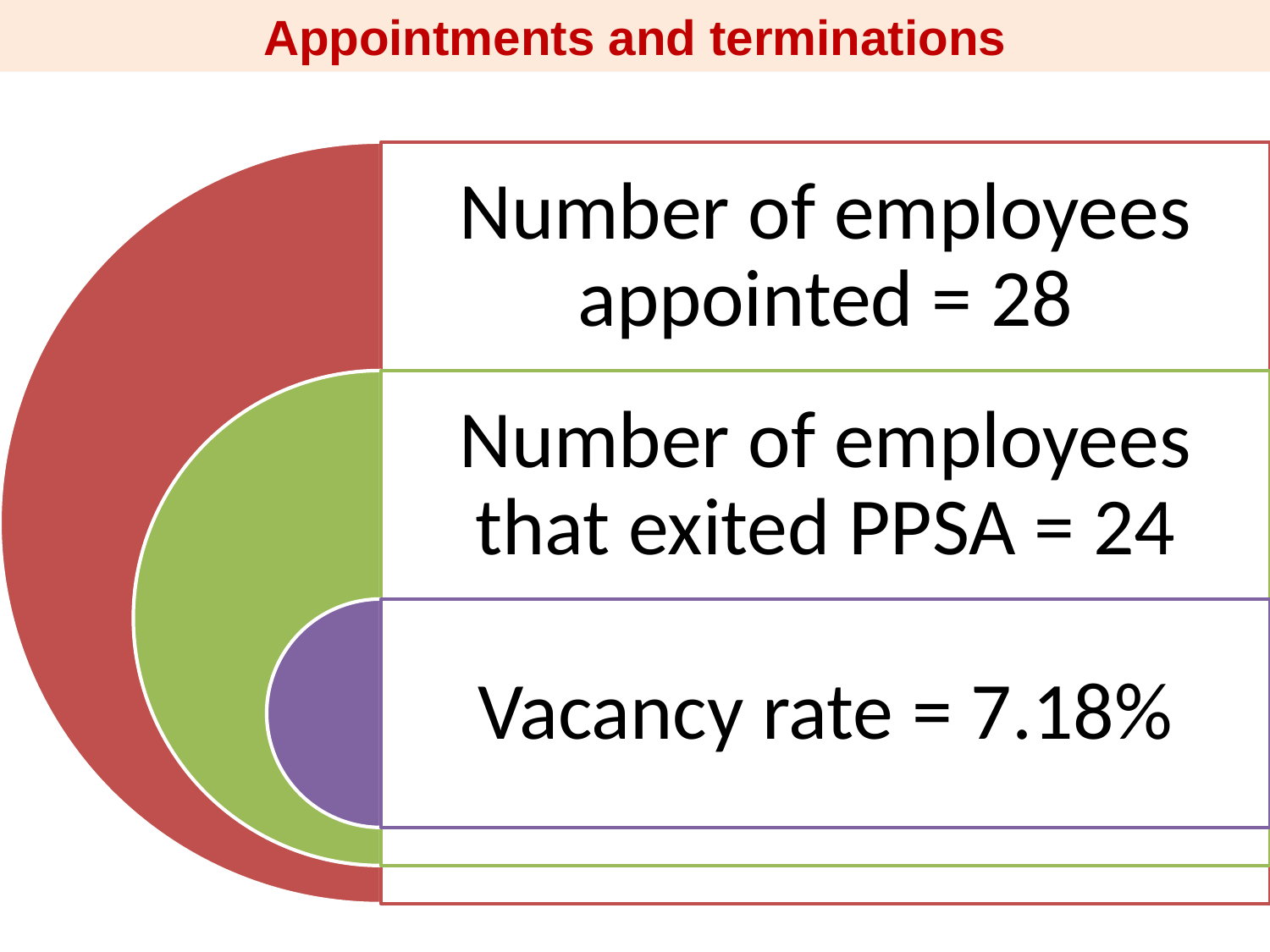

Appointments and terminations

Number of employees appointed = 28
Number of employees that exited PPSA = 24
Vacancy rate = 7.18%